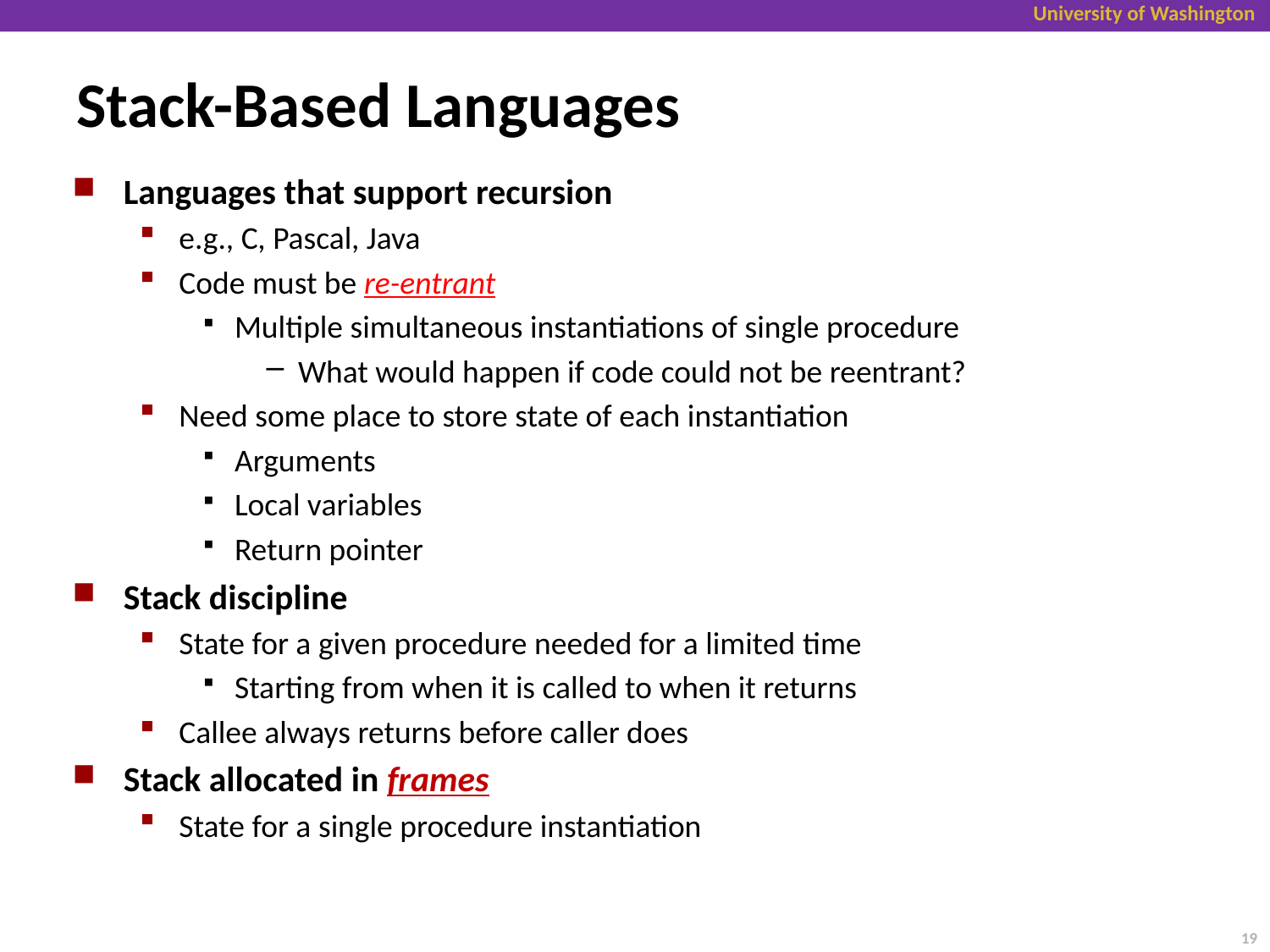

# Stack-Based Languages
Languages that support recursion
e.g., C, Pascal, Java
Code must be re-entrant
Multiple simultaneous instantiations of single procedure
What would happen if code could not be reentrant?
Need some place to store state of each instantiation
Arguments
Local variables
Return pointer
Stack discipline
State for a given procedure needed for a limited time
Starting from when it is called to when it returns
Callee always returns before caller does
Stack allocated in frames
State for a single procedure instantiation
19